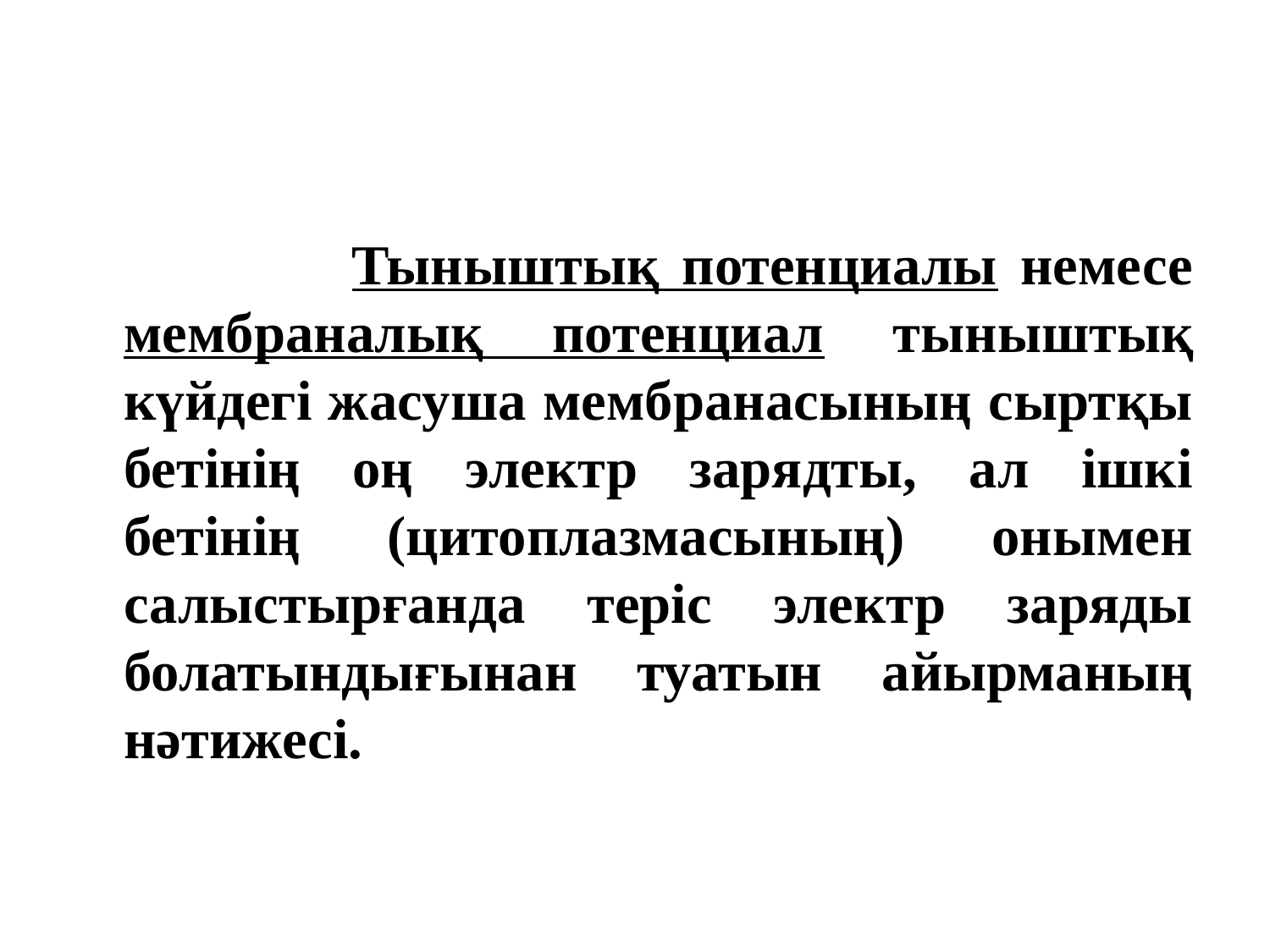

Тыныштық потенциалы немесе мембраналық потенциал тыныштық күйдегі жасуша мембранасының сыртқы бетінің оң электр зарядты, ал ішкі бетінің (цитоплазмасының) онымен салыстырғанда теріс электр заряды болатындығынан туатын айырманың нәтижесі.